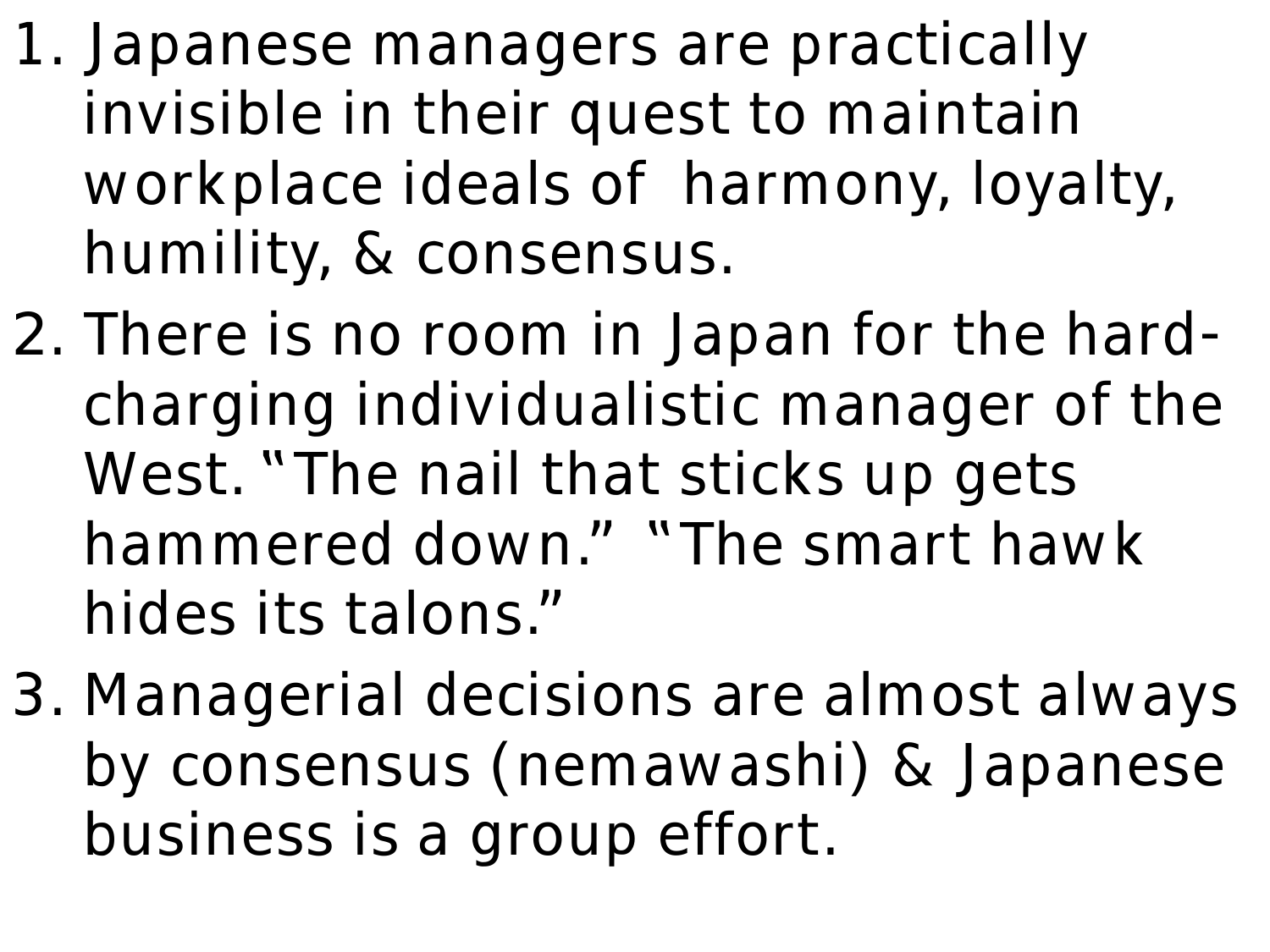

Japanese managers are practically invisible in their quest to maintain workplace ideals of  harmony, loyalty, humility, & consensus.
There is no room in Japan for the hard-charging individualistic manager of the West. “The nail that sticks up gets hammered down.”  “The smart hawk hides its talons.”
Managerial decisions are almost always by consensus (nemawashi) & Japanese business is a group effort.